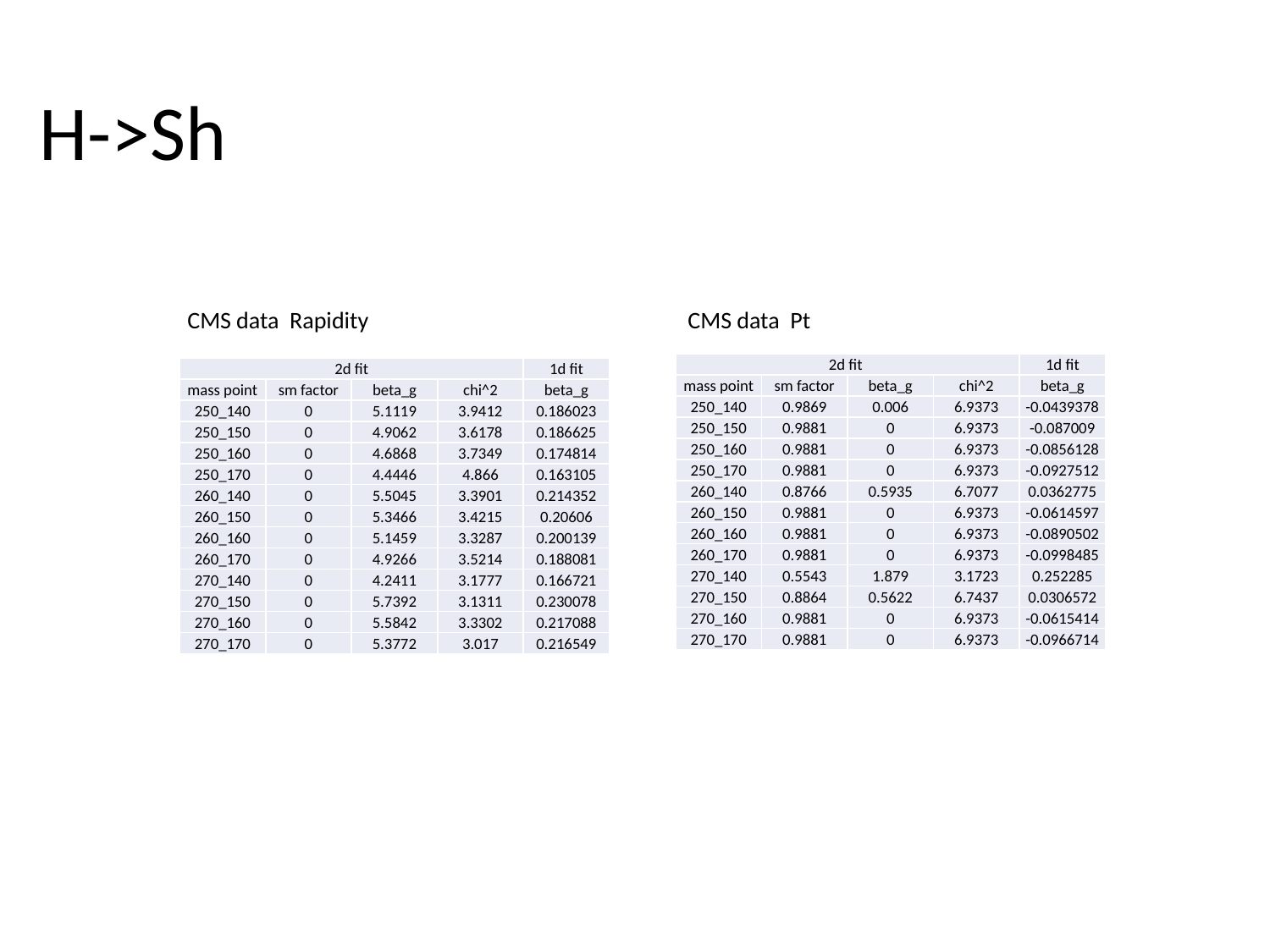

H->Sh
CMS data  Rapidity
CMS data  Pt
| 2d fit |  |  |  | 1d fit |
| --- | --- | --- | --- | --- |
| mass point | sm factor | beta\_g | chi^2 | beta\_g |
| 250\_140 | 0.9869 | 0.006 | 6.9373 | -0.0439378 |
| 250\_150 | 0.9881 | 0 | 6.9373 | -0.087009 |
| 250\_160 | 0.9881 | 0 | 6.9373 | -0.0856128 |
| 250\_170 | 0.9881 | 0 | 6.9373 | -0.0927512 |
| 260\_140 | 0.8766 | 0.5935 | 6.7077 | 0.0362775 |
| 260\_150 | 0.9881 | 0 | 6.9373 | -0.0614597 |
| 260\_160 | 0.9881 | 0 | 6.9373 | -0.0890502 |
| 260\_170 | 0.9881 | 0 | 6.9373 | -0.0998485 |
| 270\_140 | 0.5543 | 1.879 | 3.1723 | 0.252285 |
| 270\_150 | 0.8864 | 0.5622 | 6.7437 | 0.0306572 |
| 270\_160 | 0.9881 | 0 | 6.9373 | -0.0615414 |
| 270\_170 | 0.9881 | 0 | 6.9373 | -0.0966714 |
| 2d fit |  |  |  | 1d fit |
| --- | --- | --- | --- | --- |
| mass point | sm factor | beta\_g | chi^2 | beta\_g |
| 250\_140 | 0 | 5.1119 | 3.9412 | 0.186023 |
| 250\_150 | 0 | 4.9062 | 3.6178 | 0.186625 |
| 250\_160 | 0 | 4.6868 | 3.7349 | 0.174814 |
| 250\_170 | 0 | 4.4446 | 4.866 | 0.163105 |
| 260\_140 | 0 | 5.5045 | 3.3901 | 0.214352 |
| 260\_150 | 0 | 5.3466 | 3.4215 | 0.20606 |
| 260\_160 | 0 | 5.1459 | 3.3287 | 0.200139 |
| 260\_170 | 0 | 4.9266 | 3.5214 | 0.188081 |
| 270\_140 | 0 | 4.2411 | 3.1777 | 0.166721 |
| 270\_150 | 0 | 5.7392 | 3.1311 | 0.230078 |
| 270\_160 | 0 | 5.5842 | 3.3302 | 0.217088 |
| 270\_170 | 0 | 5.3772 | 3.017 | 0.216549 |